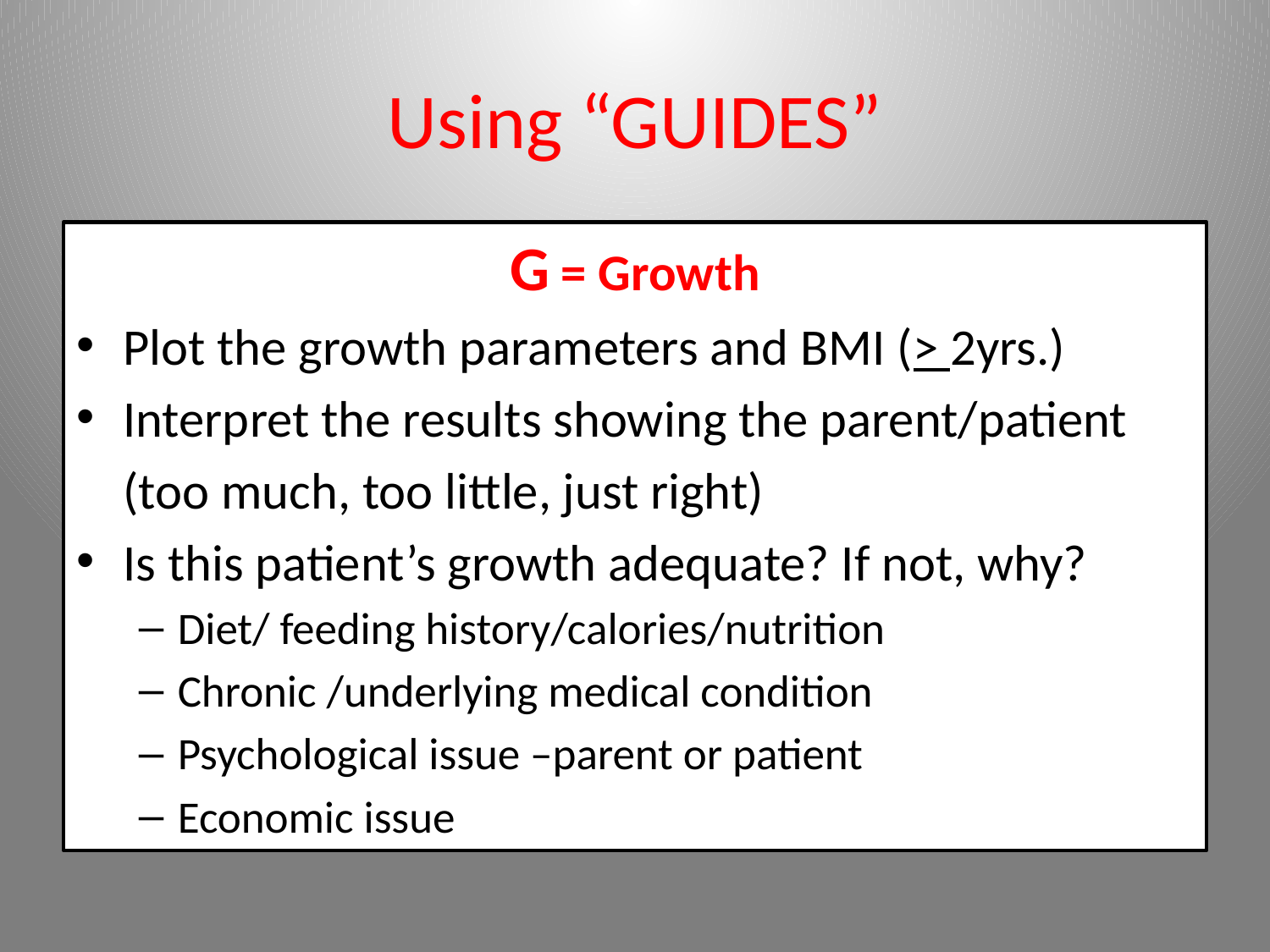

# Using “GUIDES”
G = Growth
Plot the growth parameters and BMI (> 2yrs.)
Interpret the results showing the parent/patient
	(too much, too little, just right)
Is this patient’s growth adequate? If not, why?
Diet/ feeding history/calories/nutrition
Chronic /underlying medical condition
Psychological issue –parent or patient
Economic issue